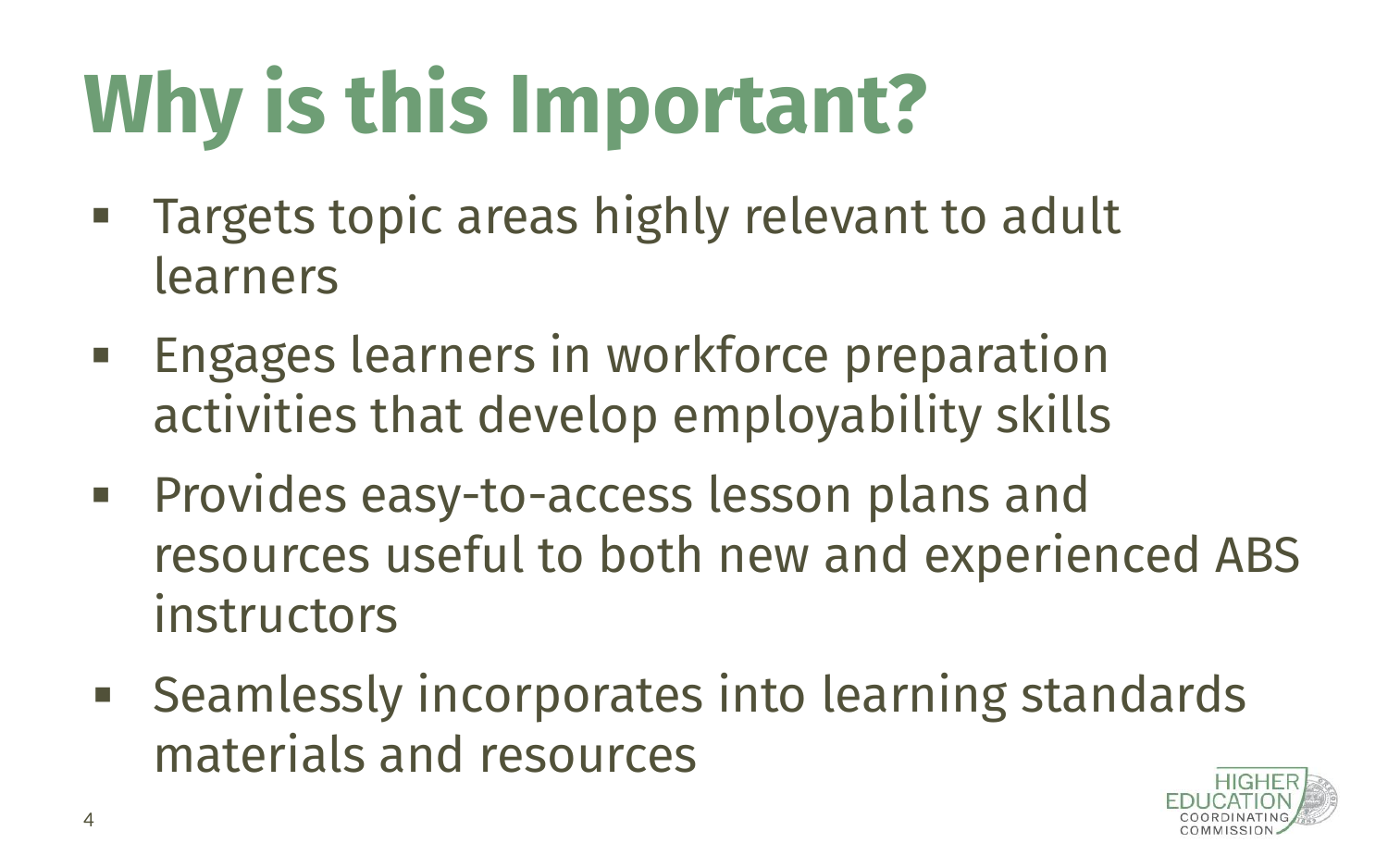

# Why is this Important?
Targets topic areas highly relevant to adult learners
Engages learners in workforce preparation activities that develop employability skills
Provides easy-to-access lesson plans and resources useful to both new and experienced ABS instructors
Seamlessly incorporates into learning standards materials and resources
4